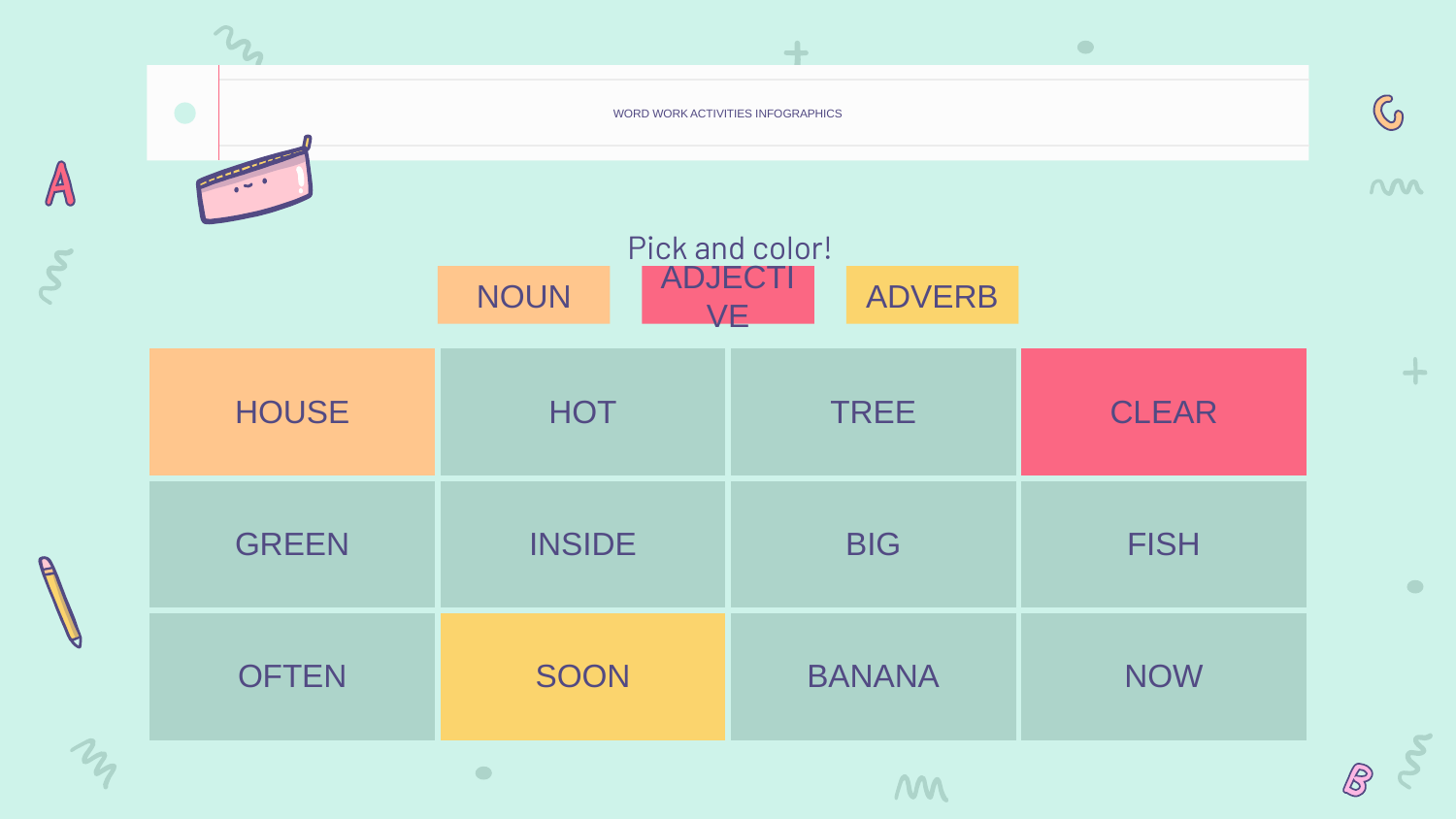

# WORD WORK ACTIVITIES INFOGRAPHICS

Pick and color!
NOUN
ADJECTIVE
ADVERB
| HOUSE | HOT | TREE | CLEAR |
| --- | --- | --- | --- |
| GREEN | INSIDE | BIG | FISH |
| OFTEN | SOON | BANANA | NOW |